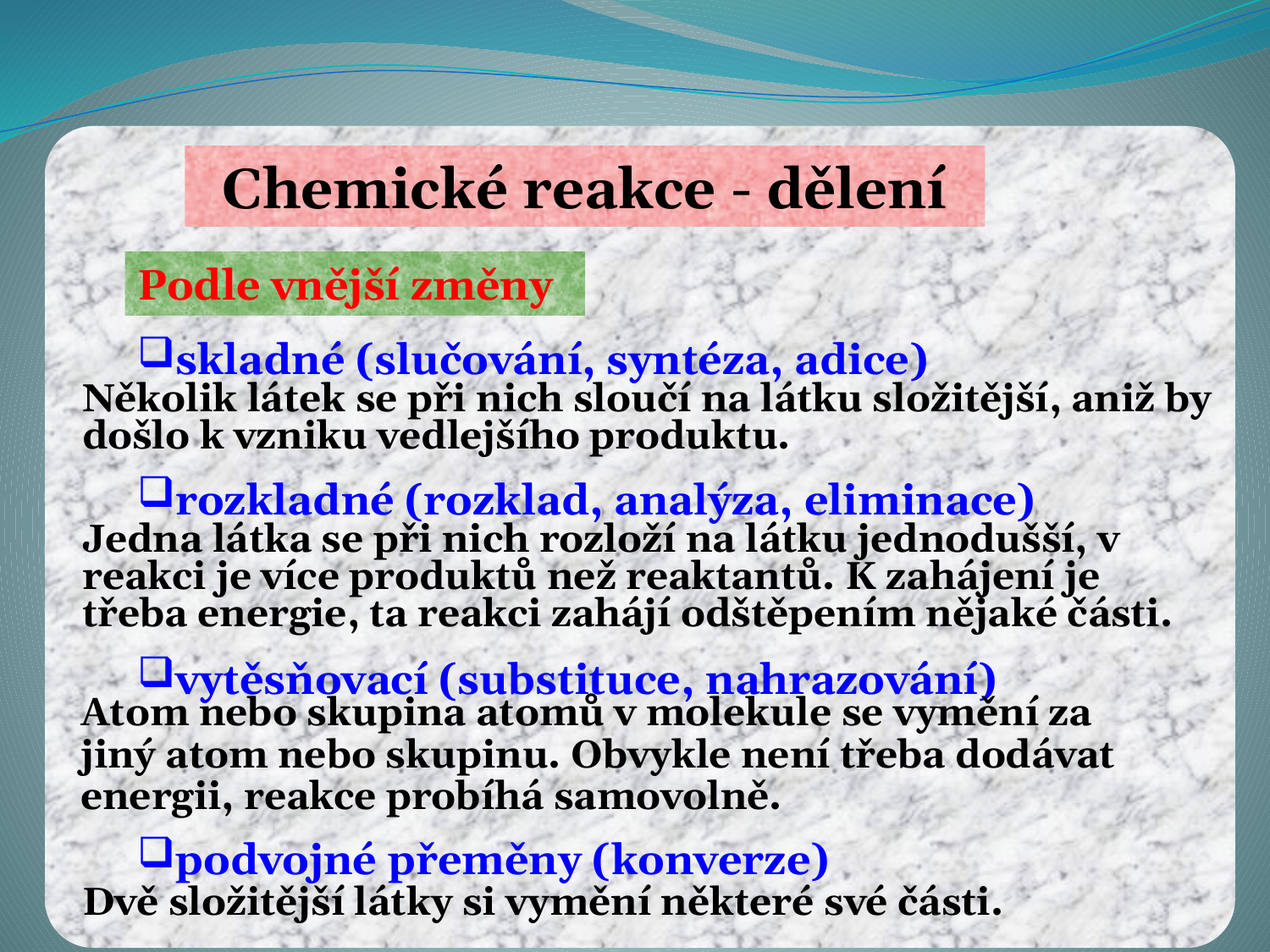

Chemické reakce - dělení
Podle vnější změny
skladné (slučování, syntéza, adice)
Několik látek se při nich sloučí na látku složitější, aniž by
došlo k vzniku vedlejšího produktu.
rozkladné (rozklad, analýza, eliminace)
Jedna látka se při nich rozloží na látku jednodušší, v
reakci je více produktů než reaktantů. K zahájení je
třeba energie, ta reakci zahájí odštěpením nějaké části.
vytěsňovací (substituce, nahrazování)
Atom nebo skupina atomů v molekule se vymění za
jiný atom nebo skupinu. Obvykle není třeba dodávat
energii, reakce probíhá samovolně.
podvojné přeměny (konverze)
Dvě složitější látky si vymění některé své části.